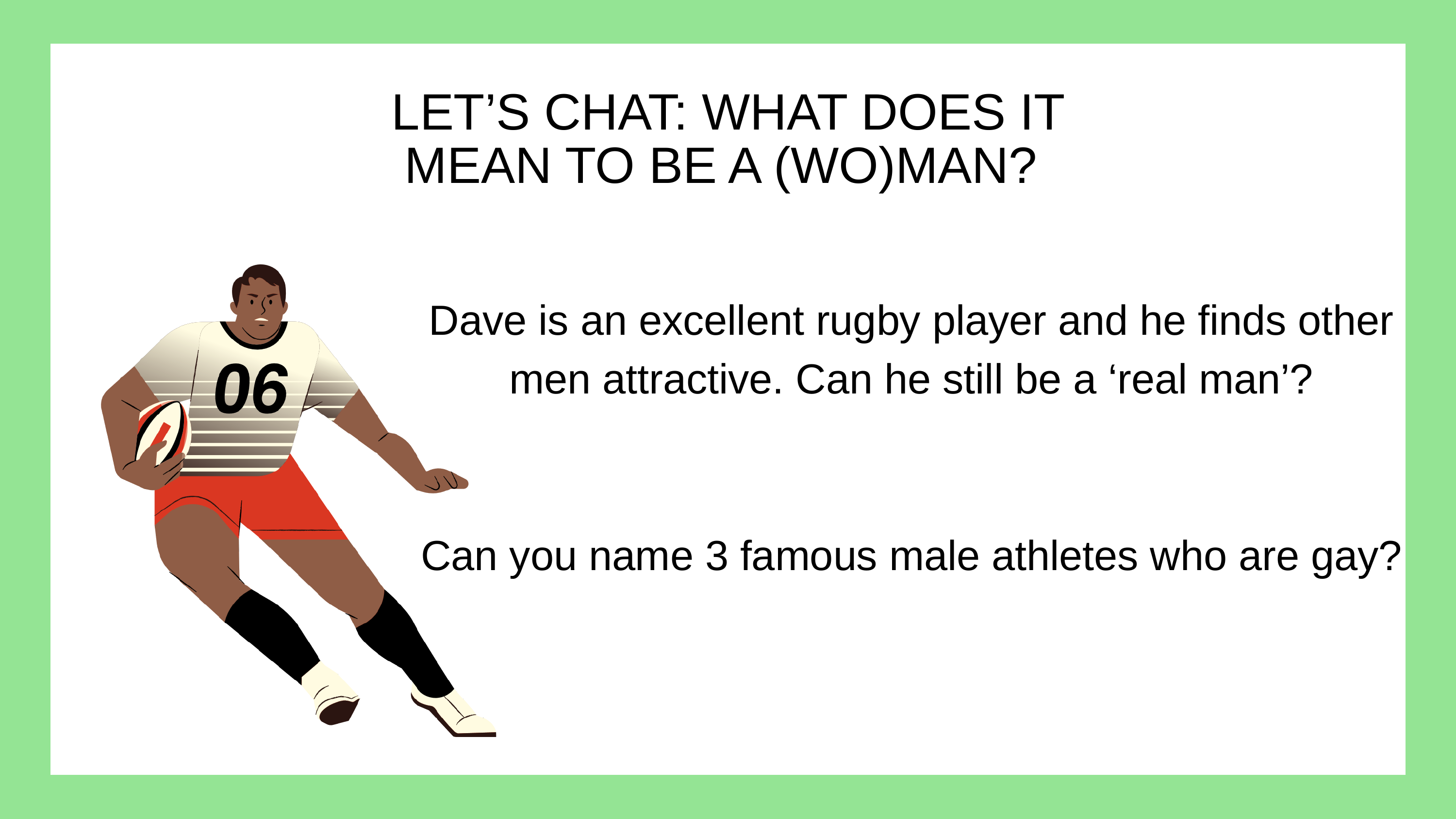

LET’S CHAT: WHAT DOES IT MEAN TO BE A (WO)MAN?

Dave is an excellent rugby player and he finds other men attractive. Can he still be a ‘real man’?

 Can you name 3 famous male athletes who are gay?